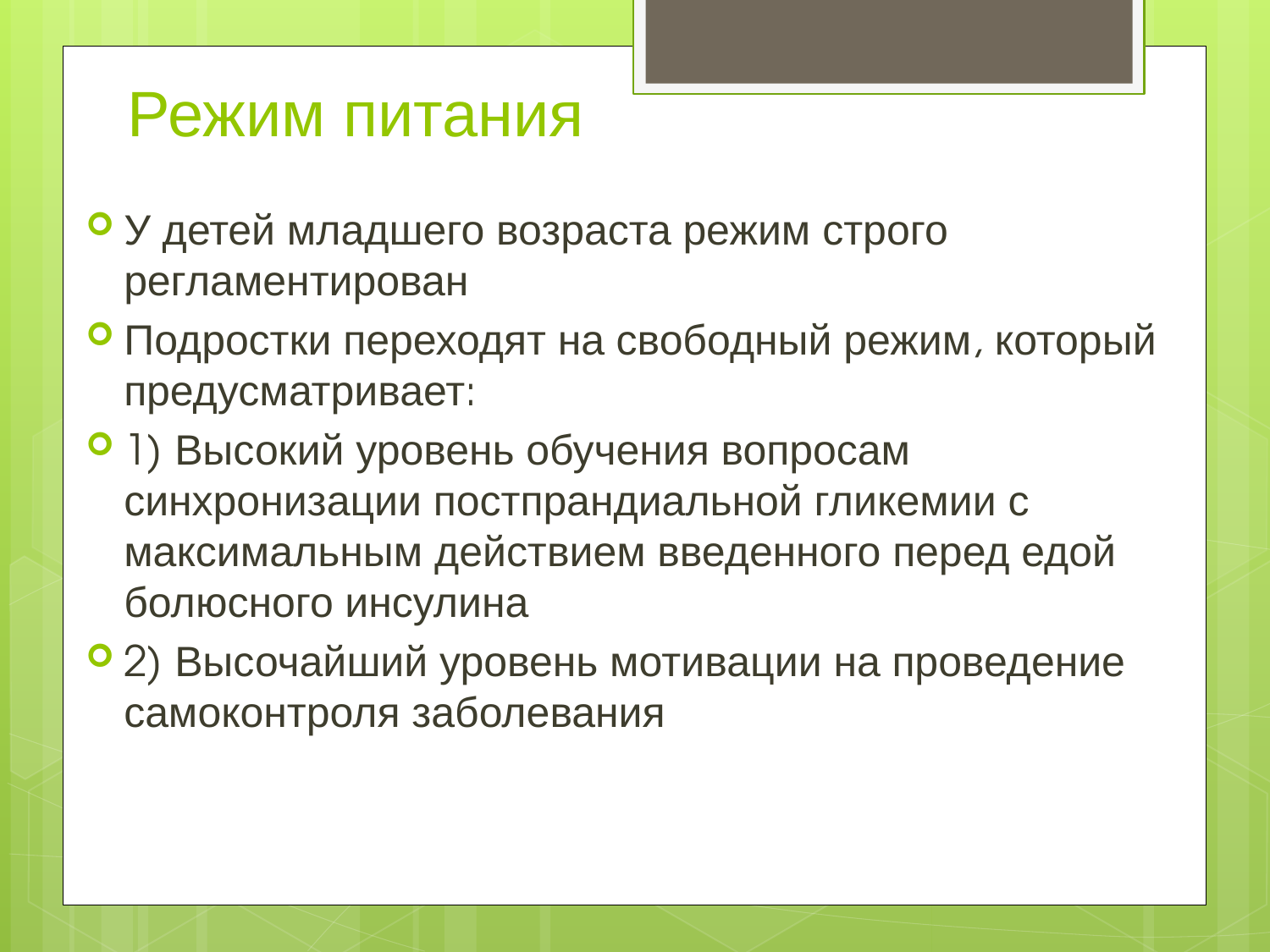

# Режим питания
У детей младшего возраста режим строго регламентирован
Подростки переходят на свободный режим, который предусматривает:
1) Высокий уровень обучения вопросам синхронизации постпрандиальной гликемии с максимальным действием введенного перед едой болюсного инсулина
2) Высочайший уровень мотивации на проведение самоконтроля заболевания